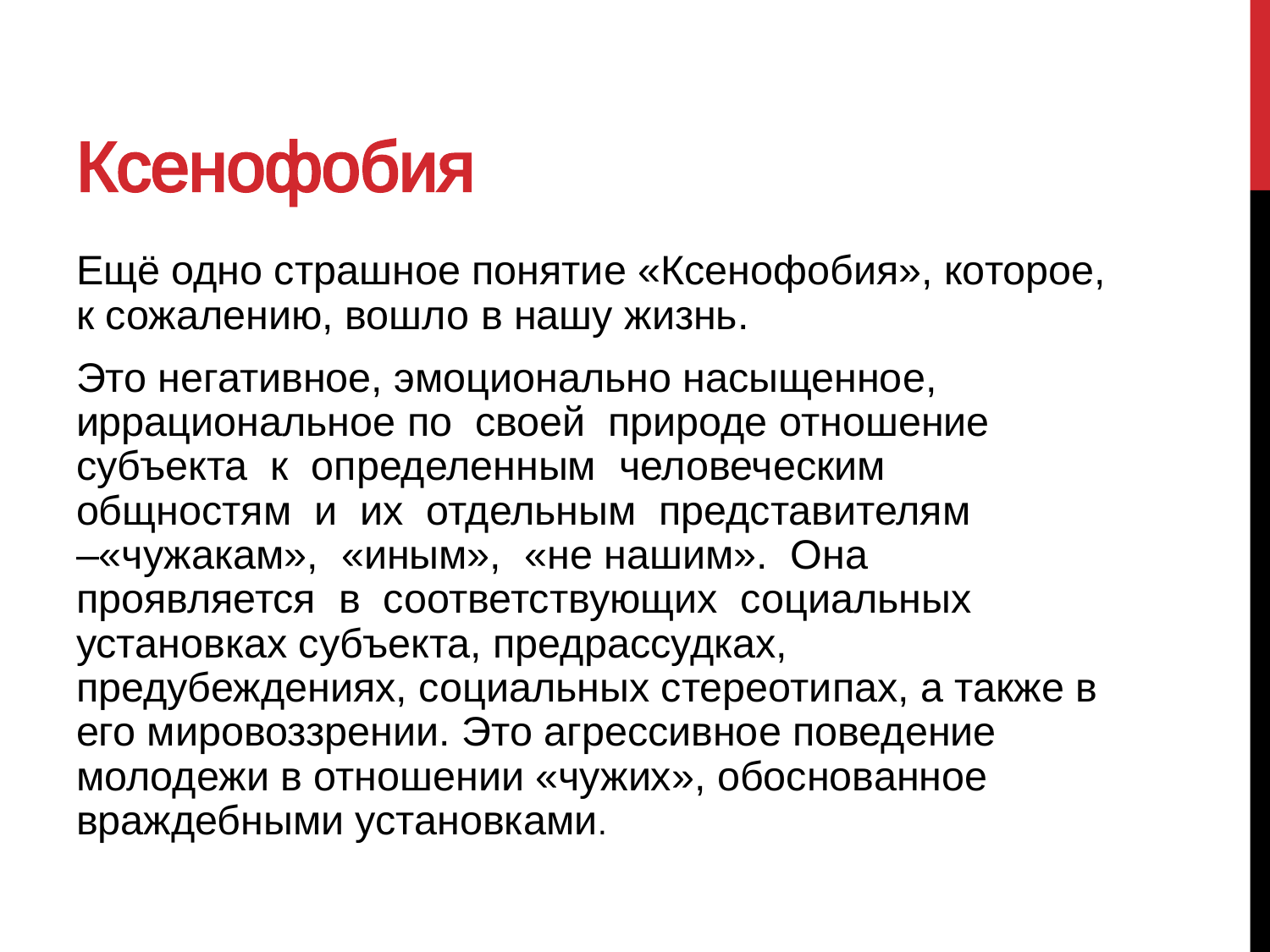

# Ксенофобия
Ещё одно страшное понятие «Ксенофобия», которое, к сожалению, вошло в нашу жизнь.
Это негативное, эмоционально насыщенное, иррациональное по  своей  природе отношение  субъекта  к  определенным  человеческим общностям  и  их  отдельным  представителям –«чужакам»,  «иным»,  «не нашим».  Она  проявляется  в  соответствующих  социальных  установках субъекта, предрассудках, предубеждениях, социальных стереотипах, а также в его мировоззрении. Это агрессивное поведение молодежи в отношении «чужих», обоснованное враждебными установками.